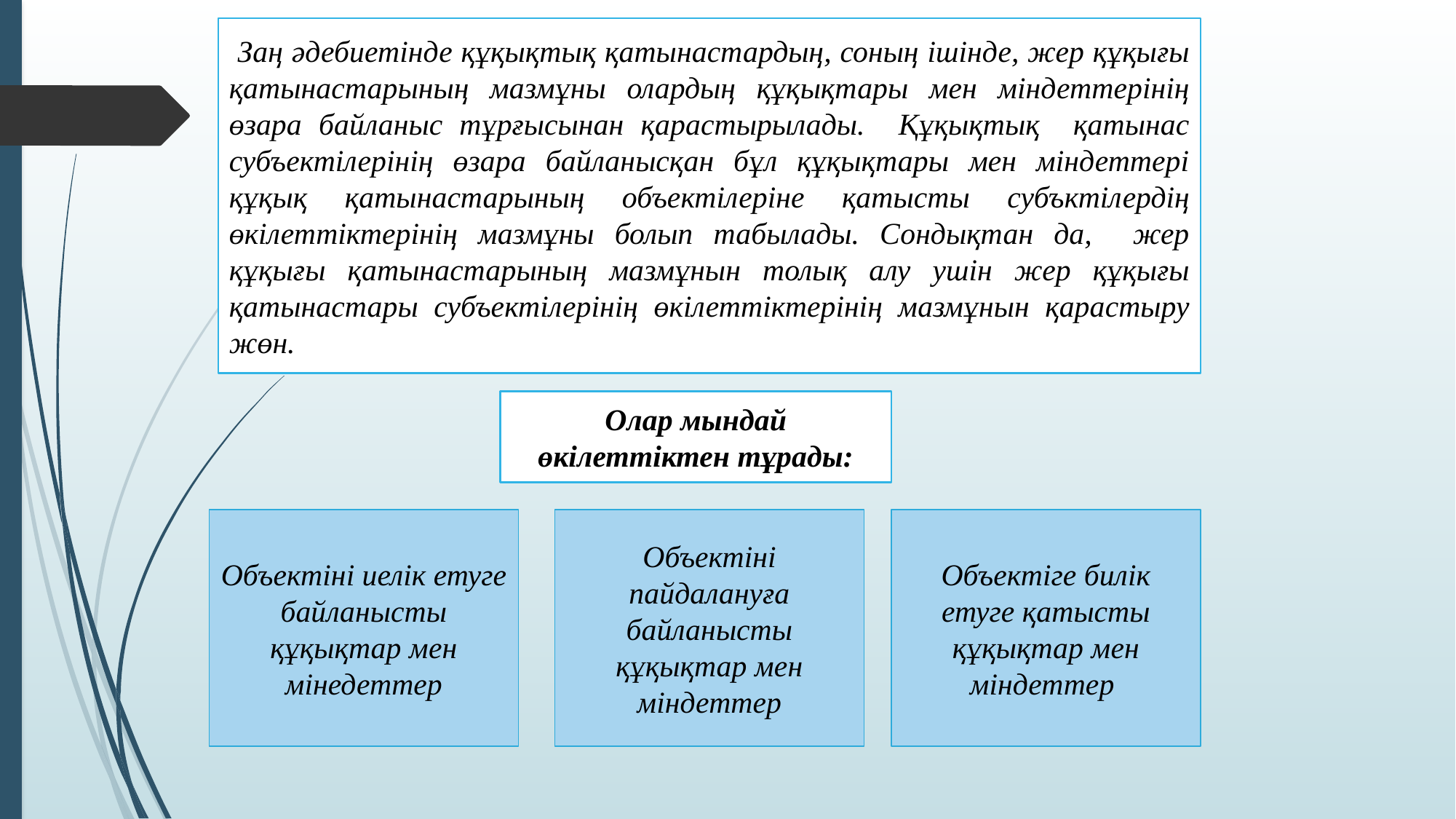

Заң әдебиетінде құқықтық қатынастардың, соның ішінде, жер құқығы қатынастарының мазмұны олардың құқықтары мен міндеттерінің өзара байланыс тұрғысынан қарастырылады.  Құқықтық  қатынас субъектілерінің өзара байланысқан бұл құқықтары мен міндеттері құқық қатынастарының объектілеріне қатысты субъктілердің өкілеттіктерінің мазмұны болып табылады. Сондықтан да,  жер құқығы қатынастарының мазмұнын толық алу ушін жер құқығы қатынастары субъектілерінің өкілеттіктерінің мазмұнын қарастыру жөн.
Олар мындай өкілеттіктен тұрады:
Объектіні иелік етуге байланысты құқықтар мен мінедеттер
Объектіні пайдалануға байланысты құқықтар мен міндеттер
Объектіге билік етуге қатысты құқықтар мен міндеттер